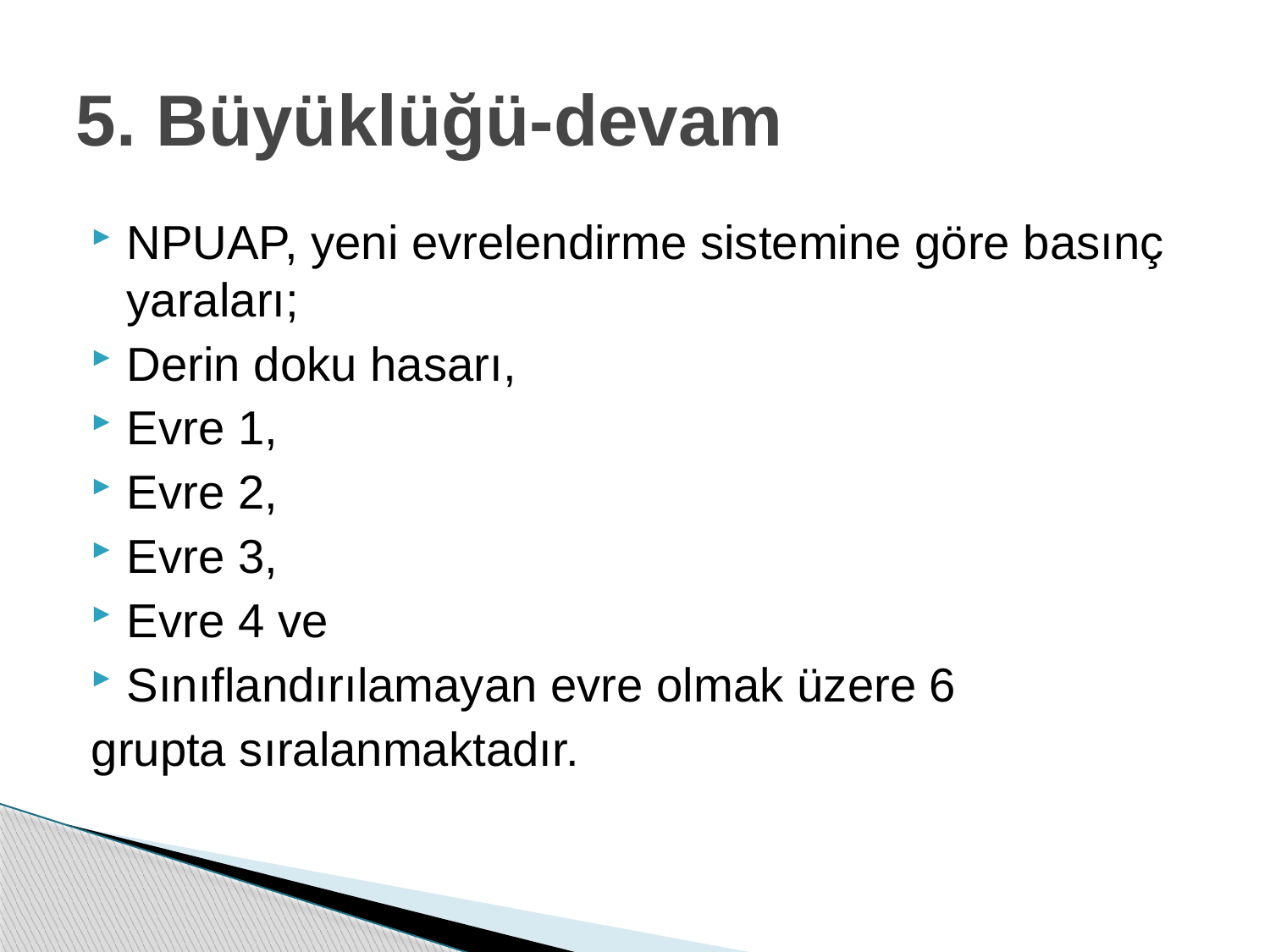

# 5. Büyüklüğü-devam
NPUAP, yeni evrelendirme sistemine göre basınç yaraları;
Derin doku hasarı,
Evre 1,
Evre 2,
Evre 3,
Evre 4 ve
Sınıflandırılamayan evre olmak üzere 6
grupta sıralanmaktadır.